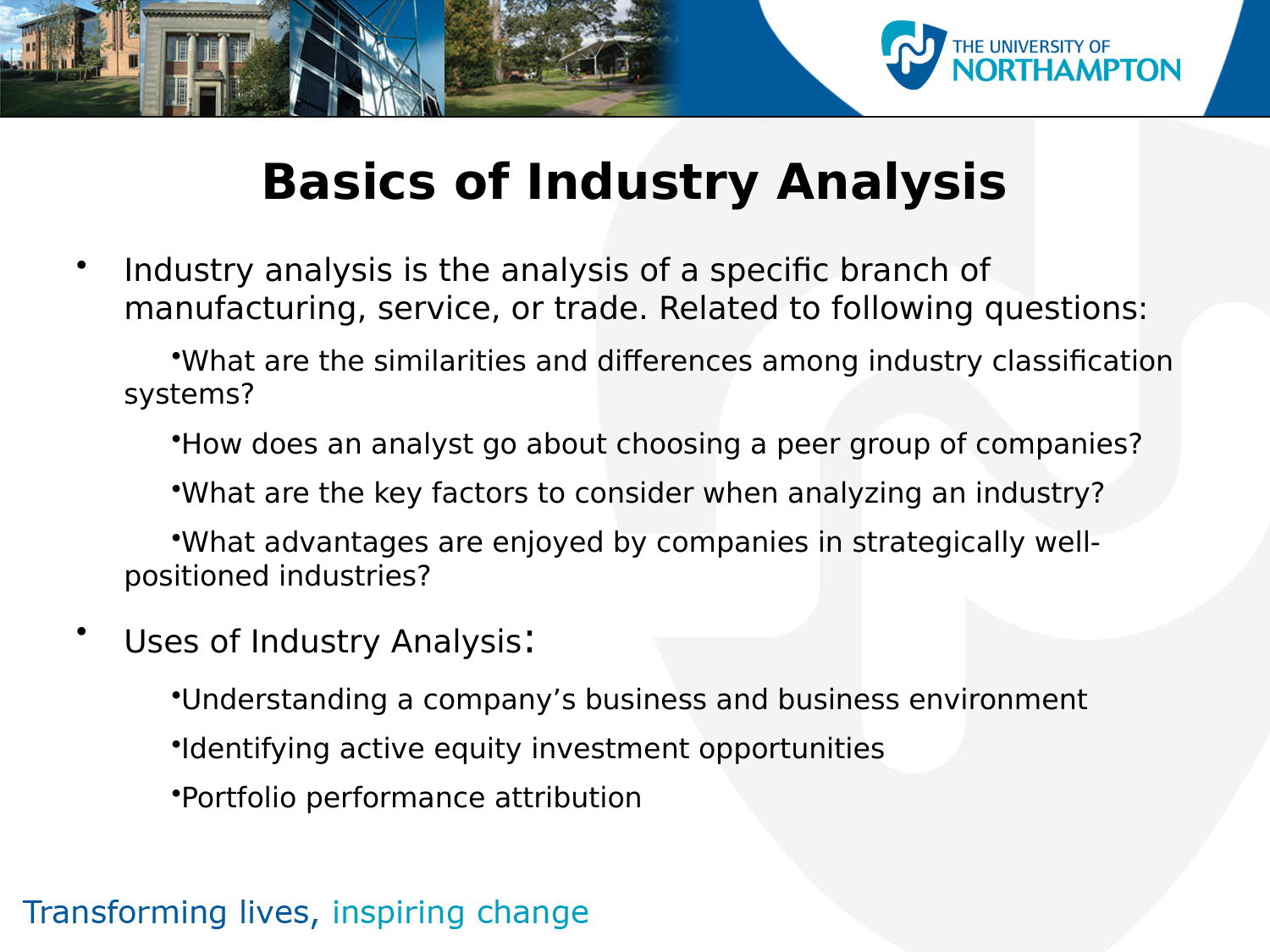

# Basics of Industry Analysis
Industry analysis is the analysis of a specific branch of manufacturing, service, or trade. Related to following questions:
What are the similarities and differences among industry classification systems?
How does an analyst go about choosing a peer group of companies?
What are the key factors to consider when analyzing an industry?
What advantages are enjoyed by companies in strategically well-positioned industries?
Uses of Industry Analysis:
Understanding a company’s business and business environment
Identifying active equity investment opportunities
Portfolio performance attribution